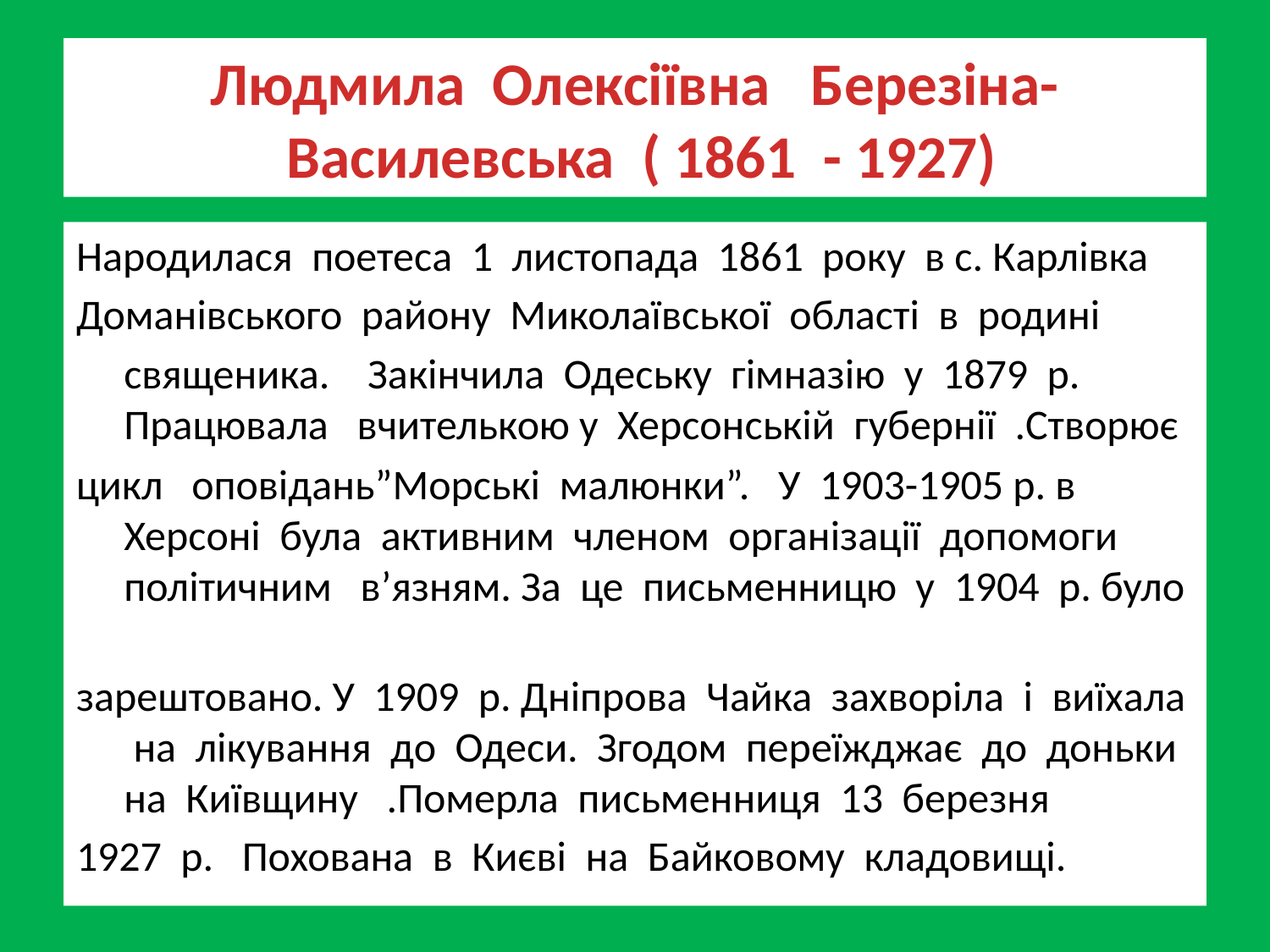

# Людмила  Олексіївна   Березіна- Василевська  ( 1861  - 1927)
Народилася  поетеса  1  листопада  1861  року  в с. Карлівка
Доманівського  району  Миколаївської  області  в  родині
	священика.    Закінчила  Одеську  гімназію  у  1879  р. Працювала   вчителькою у  Херсонській  губернії  .Створює
цикл   оповідань”Морські  малюнки”.   У  1903-1905 р. в  Херсоні  була  активним  членом  організації  допомоги  політичним   в’язням. За  це  письменницю  у  1904  р. було
зарештовано. У  1909  р. Дніпрова  Чайка  захворіла  і  виїхала  на  лікування  до  Одеси.  Згодом  переїжджає  до  доньки  на  Київщину   .Померла  письменниця  13  березня
1927  р.   Похована  в  Києві  на  Байковому  кладовищі.